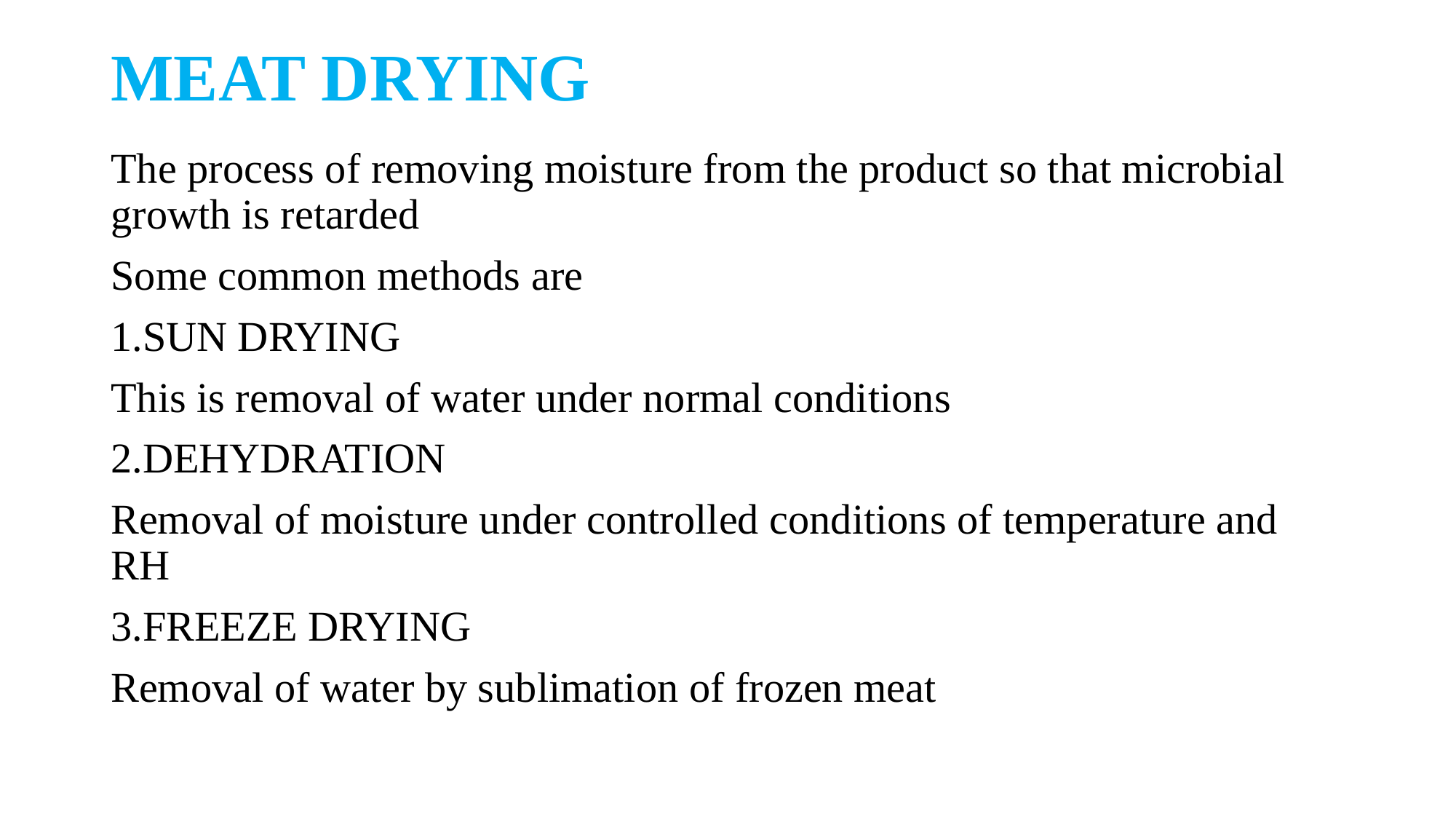

# MEAT DRYING
The process of removing moisture from the product so that microbial growth is retarded
Some common methods are
1.SUN DRYING
This is removal of water under normal conditions
2.DEHYDRATION
Removal of moisture under controlled conditions of temperature and RH
3.FREEZE DRYING
Removal of water by sublimation of frozen meat